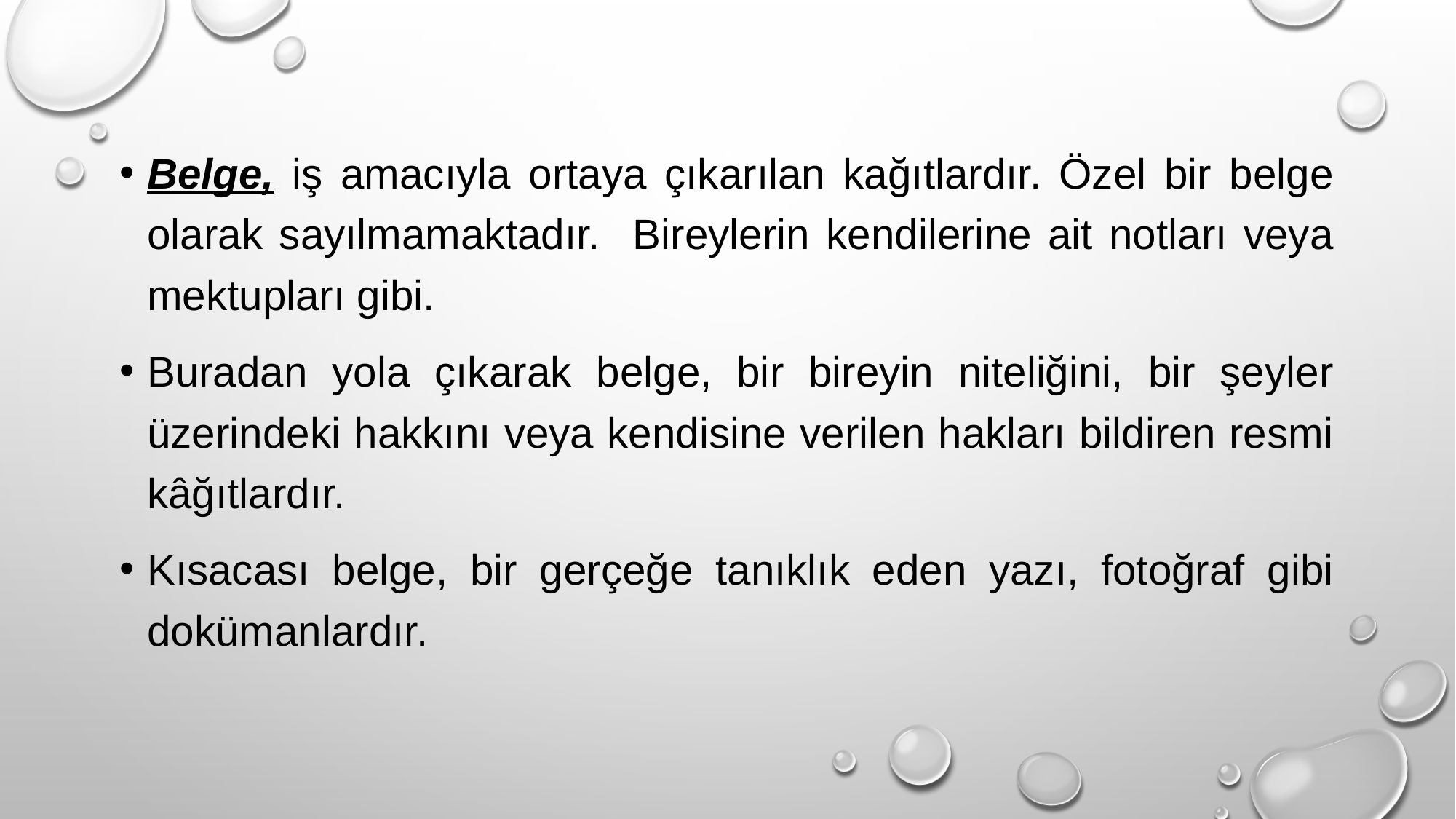

Belge, iş amacıyla ortaya çıkarılan kağıtlardır. Özel bir belge olarak sayılmamaktadır.  Bireylerin kendilerine ait notları veya mektupları gibi.
Buradan yola çıkarak belge, bir bireyin niteliğini, bir şeyler üzerindeki hakkını veya kendisine verilen hakları bildiren resmi kâğıtlardır.
Kısacası belge, bir gerçeğe tanıklık eden yazı, fotoğraf gibi dokümanlardır.